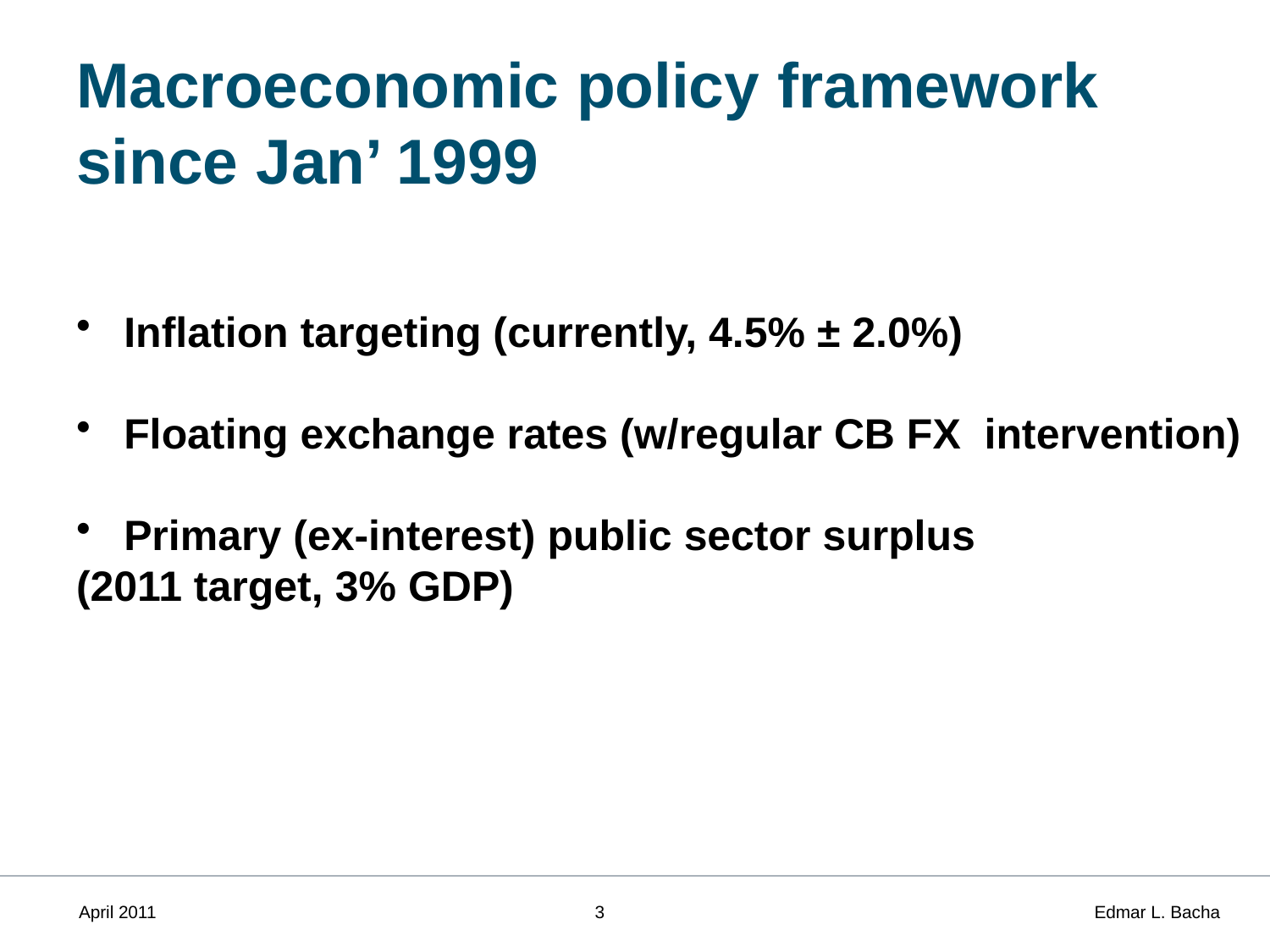

# Macroeconomic policy framework since Jan’ 1999
Inflation targeting (currently, 4.5% ± 2.0%)

Floating exchange rates (w/regular CB FX  intervention)

Primary (ex-interest) public sector surplus
(2011 target, 3% GDP)